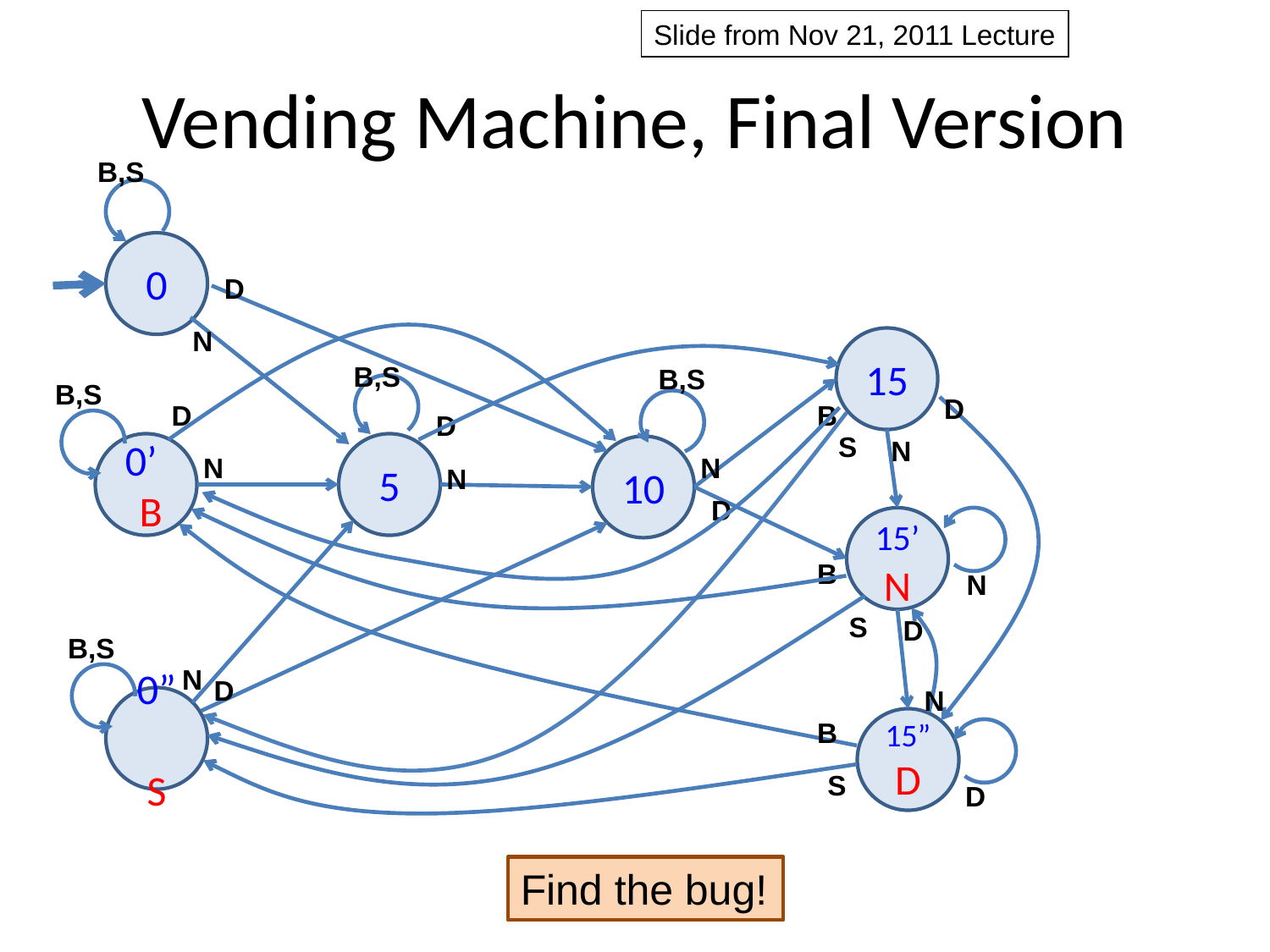

Slide from Nov 21, 2011 Lecture
# Vending Machine, Final Version
B,S

0
D
N

15

B,S
B,S
B,S

D

D
B

D

S
N
0’   B
5
10
N
N
N
D
15’ N

B
N

S
D

B,S
N

D
N
0”     S
B
15” D

S
D
Find the bug!